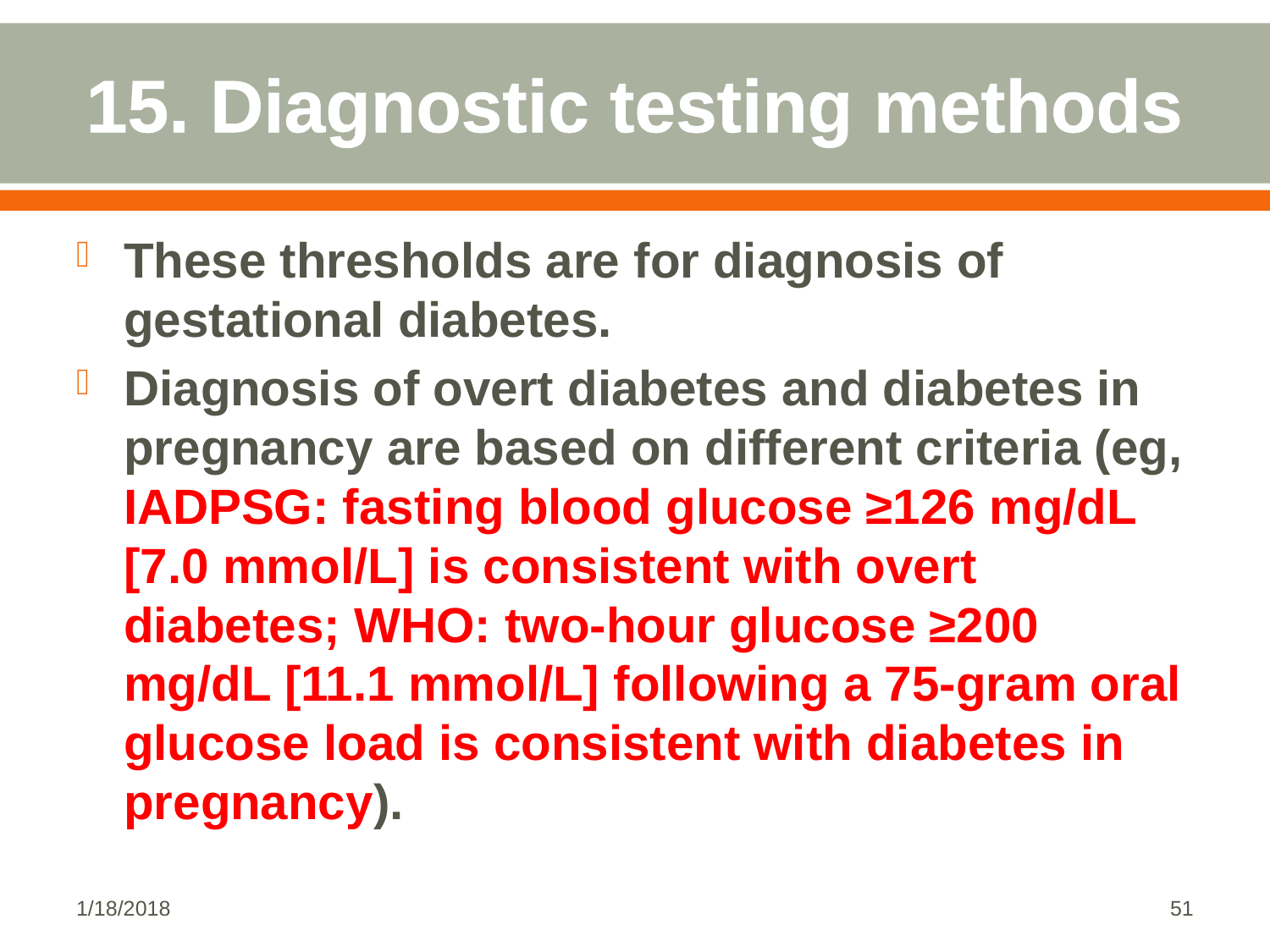

# 15. Diagnostic testing methods
These thresholds are for diagnosis of gestational diabetes.
Diagnosis of overt diabetes and diabetes in pregnancy are based on different criteria (eg, IADPSG: fasting blood glucose ≥126 mg/dL [7.0 mmol/L] is consistent with overt diabetes; WHO: two-hour glucose ≥200 mg/dL [11.1 mmol/L] following a 75-gram oral glucose load is consistent with diabetes in pregnancy).

1/18/2018
51